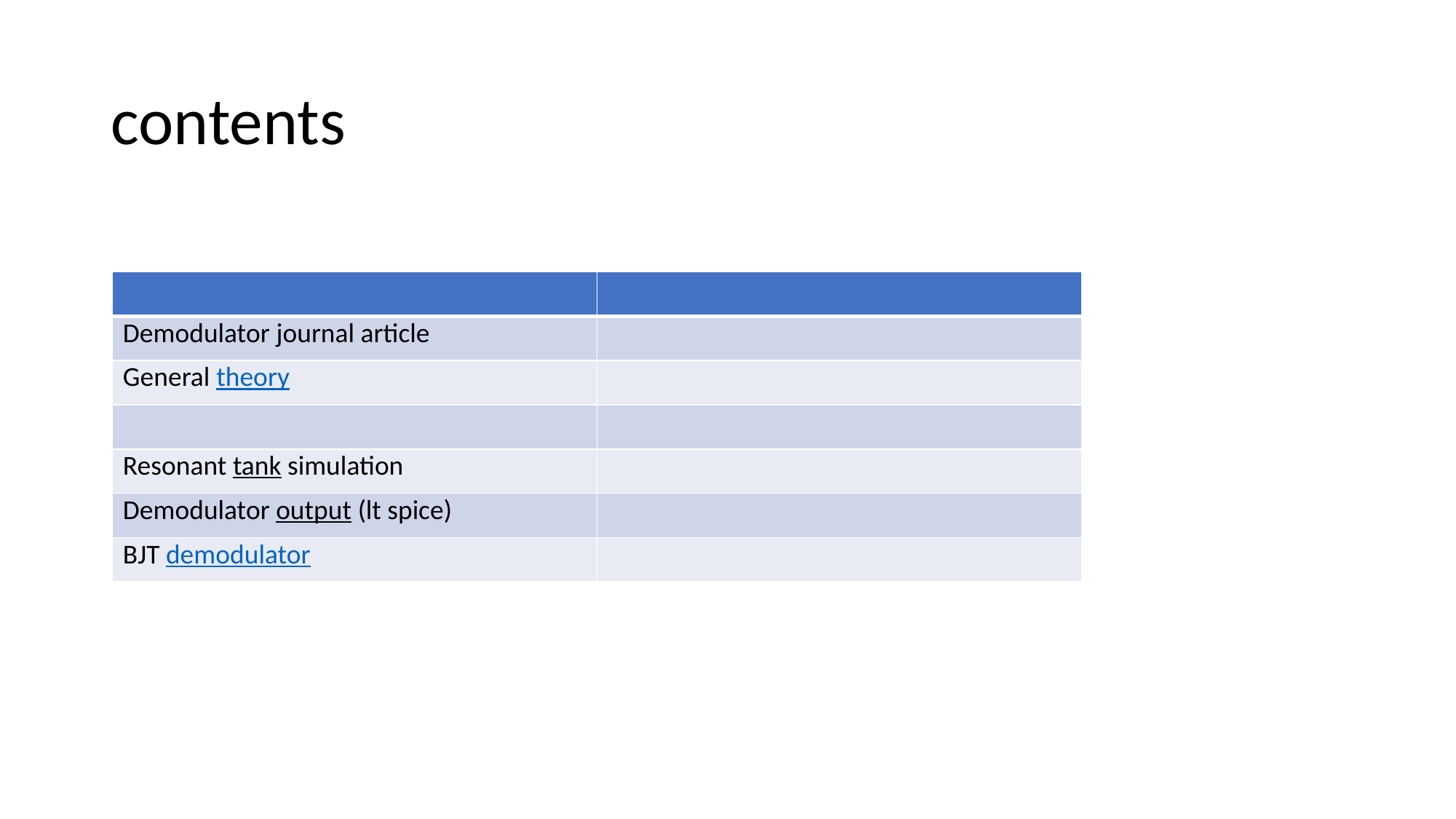

# contents
|  |  |
| --- | --- |
| Demodulator journal article |  |
| General theory |  |
|  |  |
| Resonant tank simulation |  |
| Demodulator output (lt spice) |  |
| BJT demodulator |  |